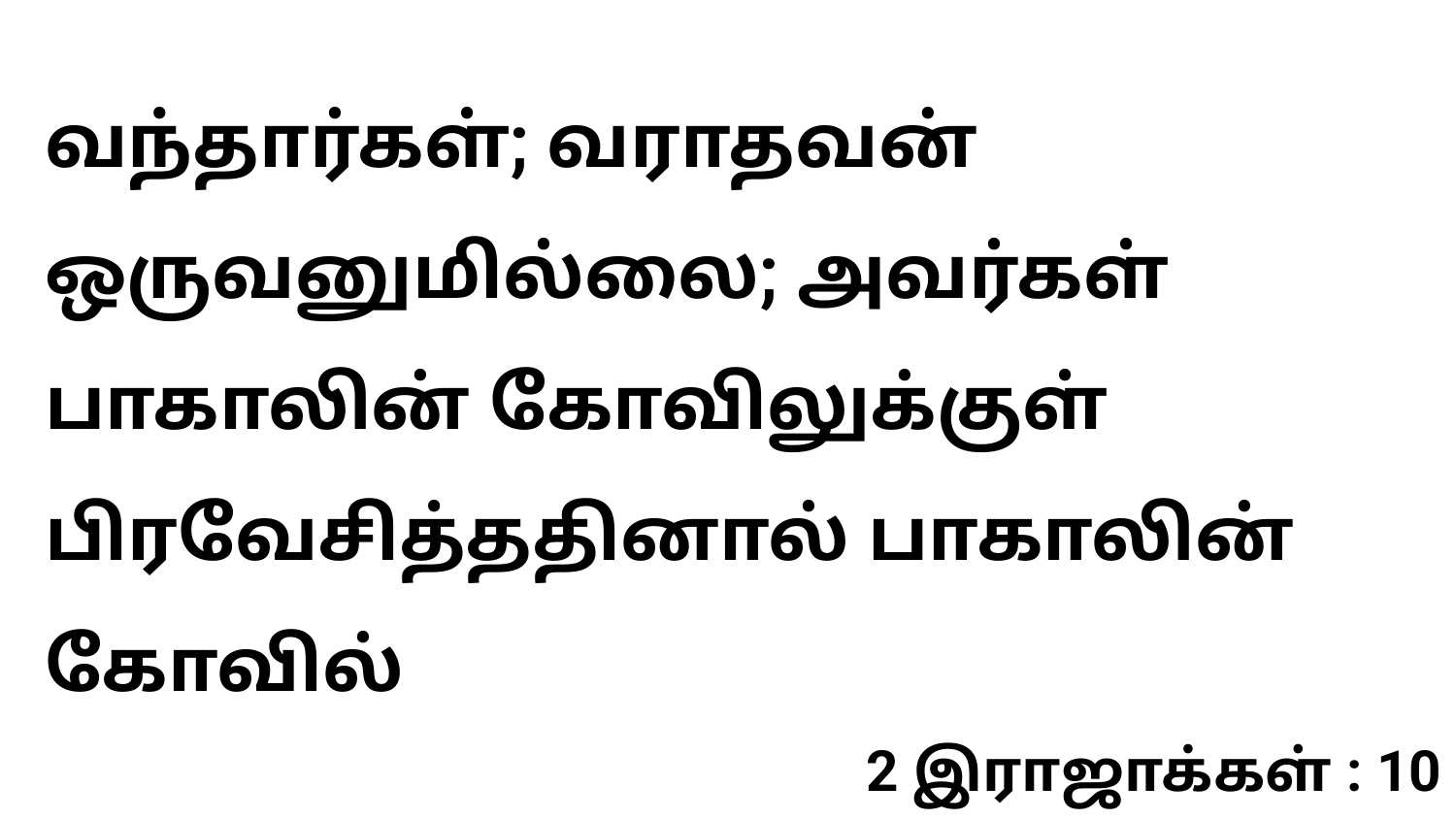

வந்தார்கள்; வராதவன் ஒருவனுமில்லை; அவர்கள் பாகாலின் கோவிலுக்குள் பிரவேசித்ததினால் பாகாலின் கோவில்
2 இராஜாக்கள் : 10